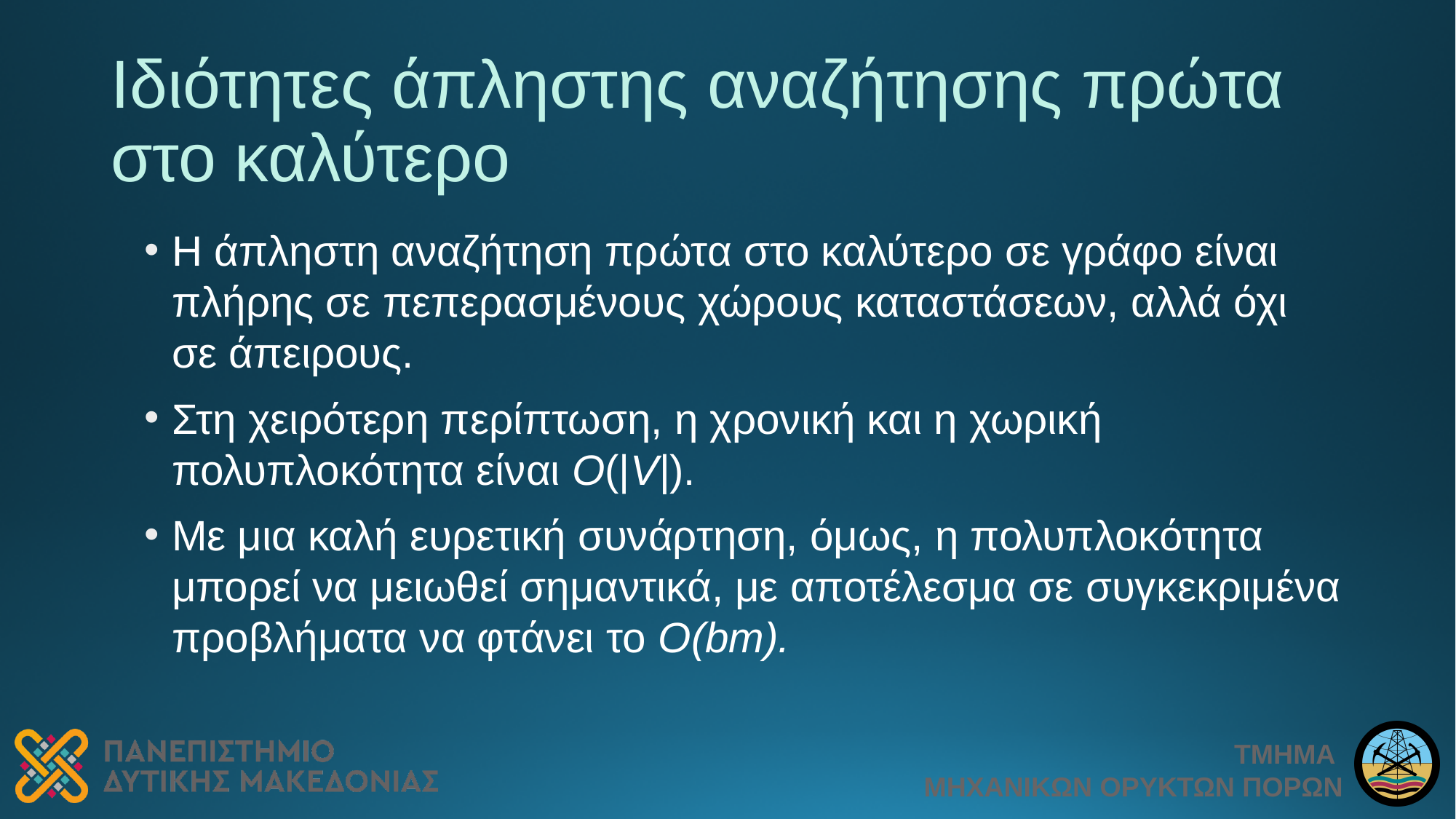

# Ιδιότητες άπληστης αναζήτησης πρώτα στο καλύτερο
Η άπληστη αναζήτηση πρώτα στο καλύτερο σε γράφο είναι πλήρης σε πεπερασμένους χώρους καταστάσεων, αλλά όχι σε άπειρους.
Στη χειρότερη περίπτωση, η χρονική και η χωρική πολυπλοκότητα είναι O(|V|).
Με μια καλή ευρετική συνάρτηση, όμως, η πολυπλοκότητα μπορεί να μειωθεί σημαντικά, με αποτέλεσμα σε συγκεκριμένα προβλήματα να φτάνει το Ο(bm).